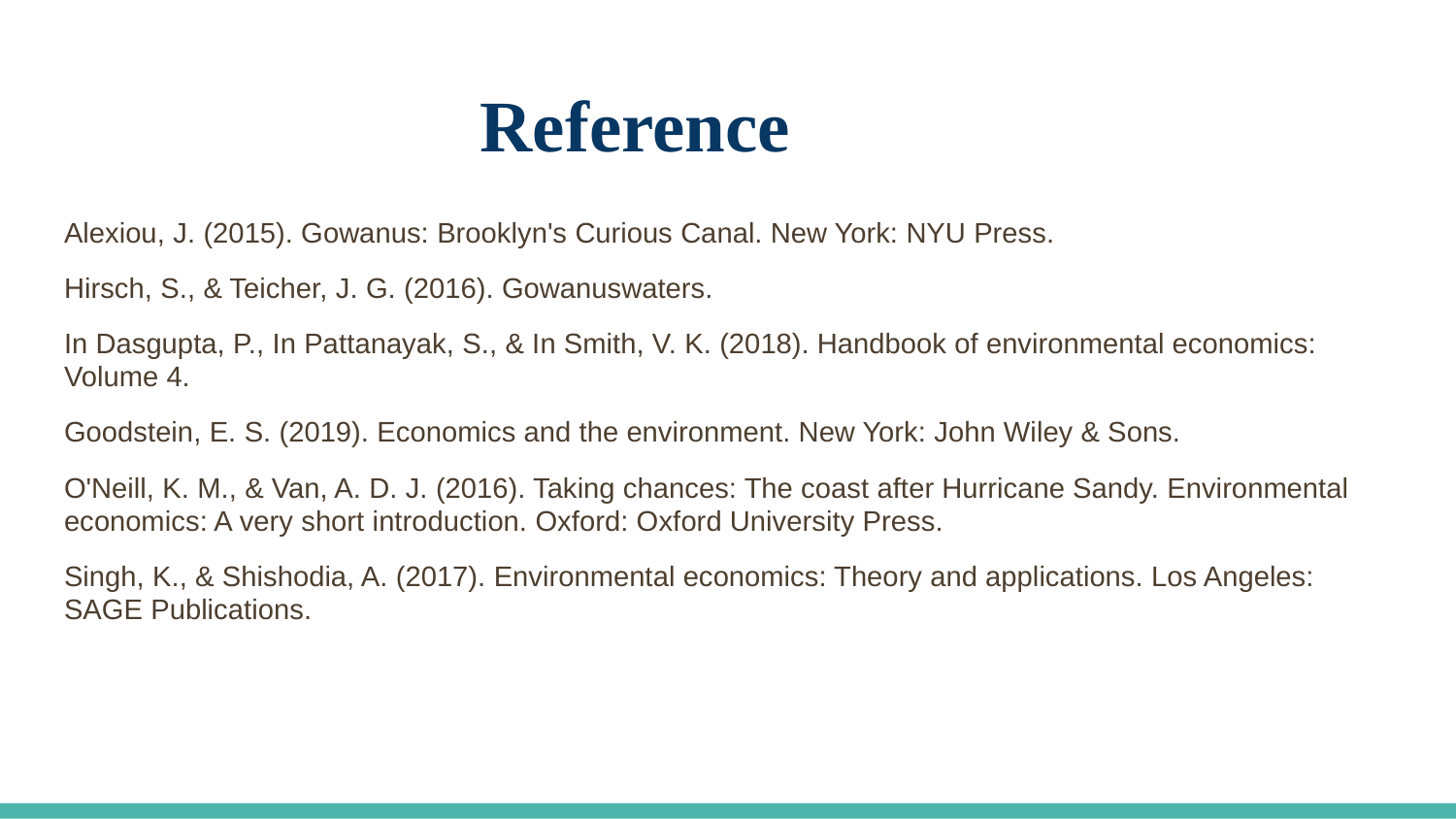

# Reference
Alexiou, J. (2015). Gowanus: Brooklyn's Curious Canal. New York: NYU Press.
Hirsch, S., & Teicher, J. G. (2016). Gowanuswaters.
In Dasgupta, P., In Pattanayak, S., & In Smith, V. K. (2018). Handbook of environmental economics: Volume 4.
Goodstein, E. S. (2019). Economics and the environment. New York: John Wiley & Sons.
O'Neill, K. M., & Van, A. D. J. (2016). Taking chances: The coast after Hurricane Sandy. Environmental economics: A very short introduction. Oxford: Oxford University Press.
Singh, K., & Shishodia, A. (2017). Environmental economics: Theory and applications. Los Angeles: SAGE Publications.